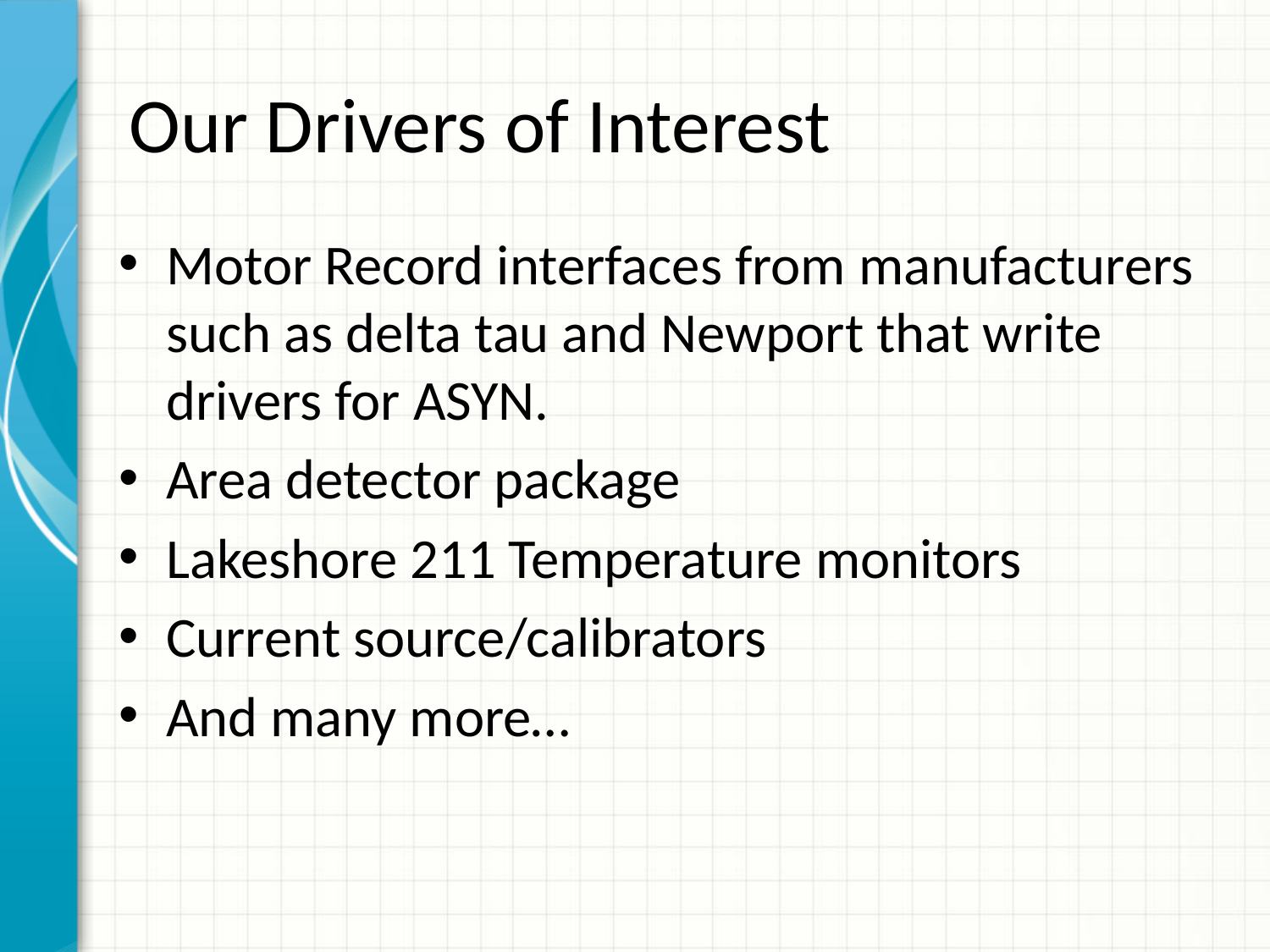

# Our Drivers of Interest
Motor Record interfaces from manufacturers such as delta tau and Newport that write drivers for ASYN.
Area detector package
Lakeshore 211 Temperature monitors
Current source/calibrators
And many more…